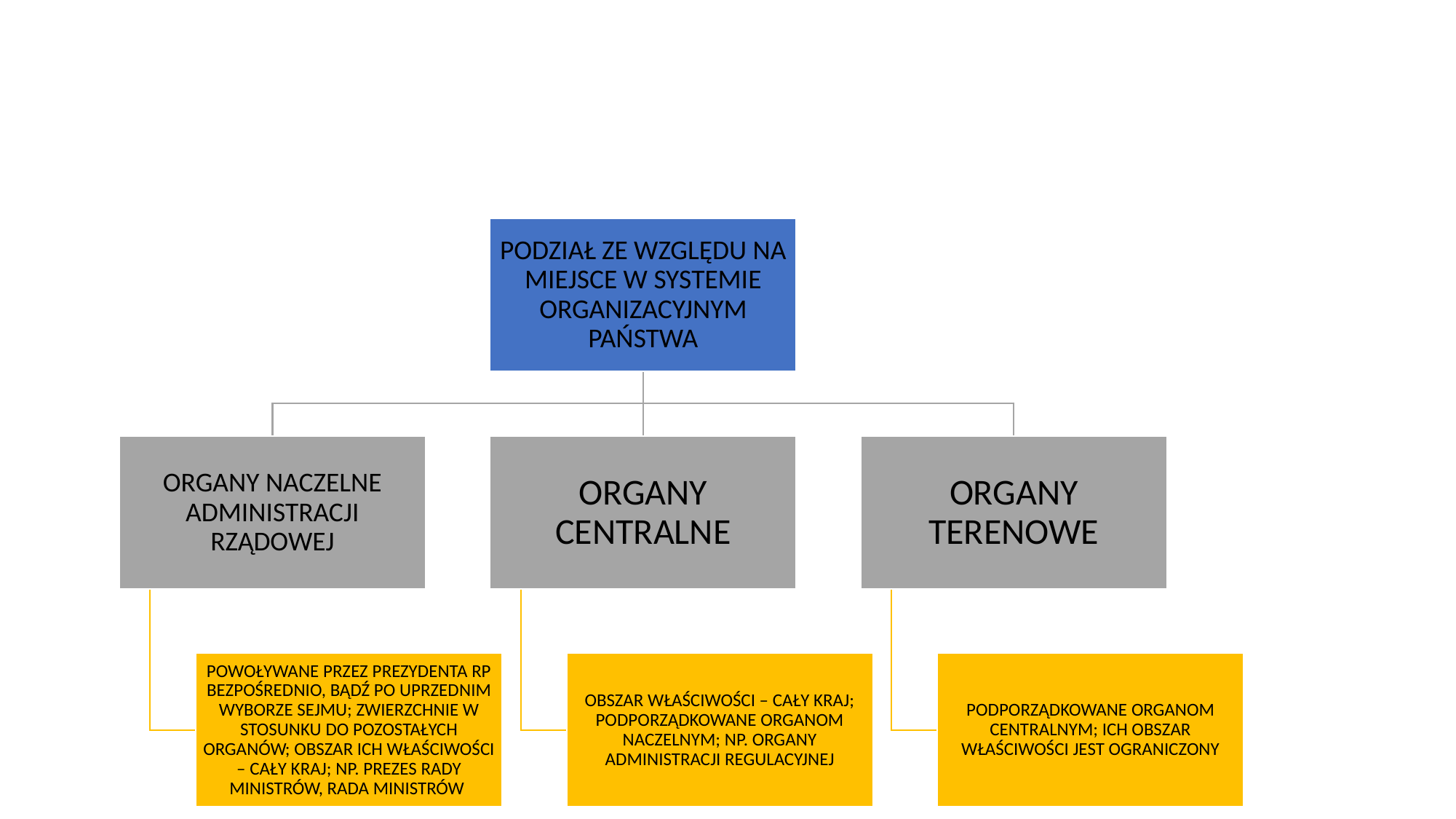

#
PODZIAŁ ZE WZGLĘDU NA MIEJSCE W SYSTEMIE ORGANIZACYJNYM PAŃSTWA
ORGANY NACZELNE ADMINISTRACJI RZĄDOWEJ
POWOŁYWANE PRZEZ PREZYDENTA RP BEZPOŚREDNIO, BĄDŹ PO UPRZEDNIM WYBORZE SEJMU; ZWIERZCHNIE W STOSUNKU DO POZOSTAŁYCH ORGANÓW; OBSZAR ICH WŁAŚCIWOŚCI – CAŁY KRAJ; NP. PREZES RADY MINISTRÓW, RADA MINISTRÓW
ORGANY CENTRALNE
OBSZAR WŁAŚCIWOŚCI – CAŁY KRAJ; PODPORZĄDKOWANE ORGANOM NACZELNYM; NP. ORGANY ADMINISTRACJI REGULACYJNEJ
ORGANY TERENOWE
PODPORZĄDKOWANE ORGANOM CENTRALNYM; ICH OBSZAR WŁAŚCIWOŚCI JEST OGRANICZONY